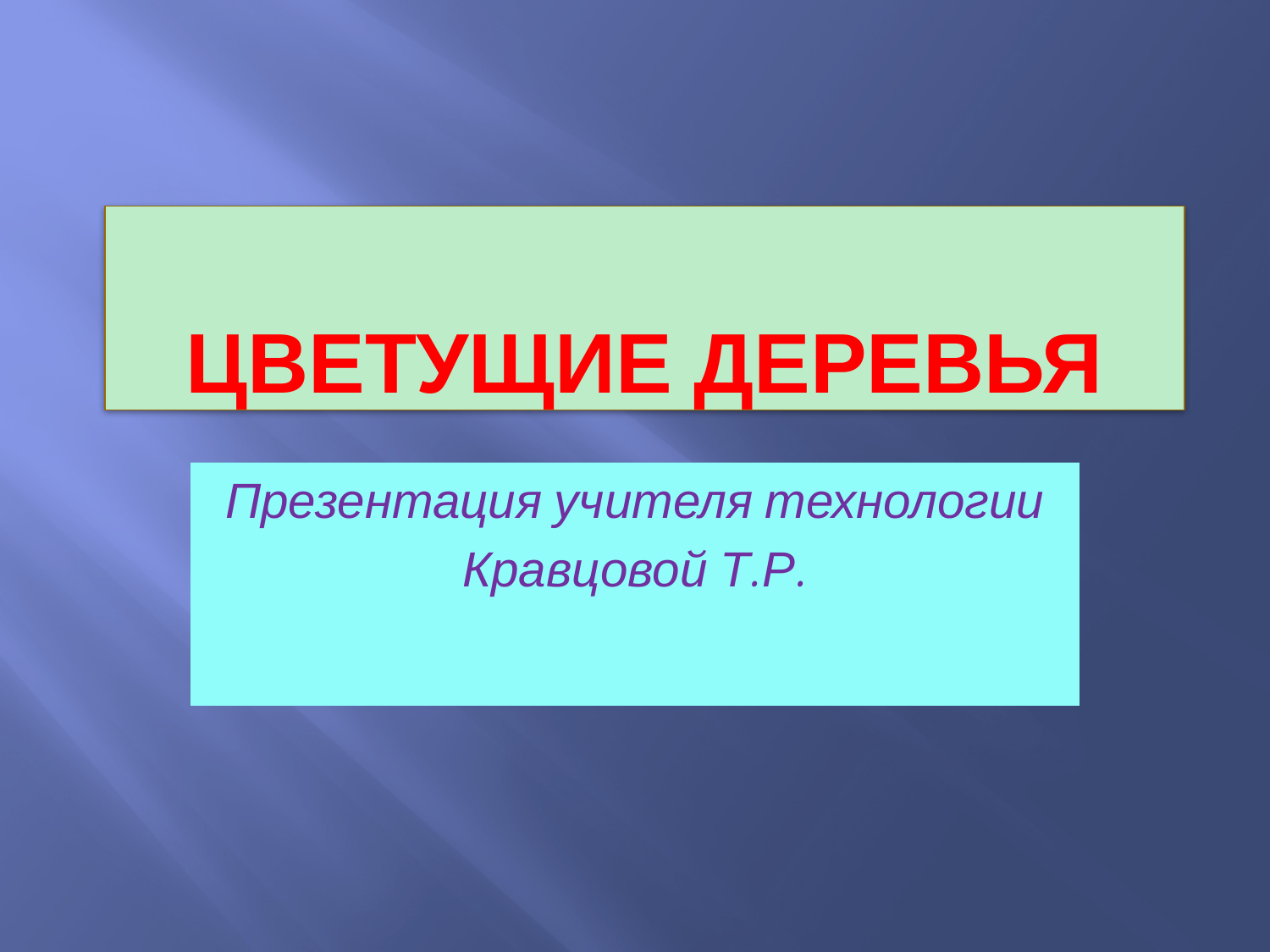

# Цветущие деревья
Презентация учителя технологии
Кравцовой Т.Р.